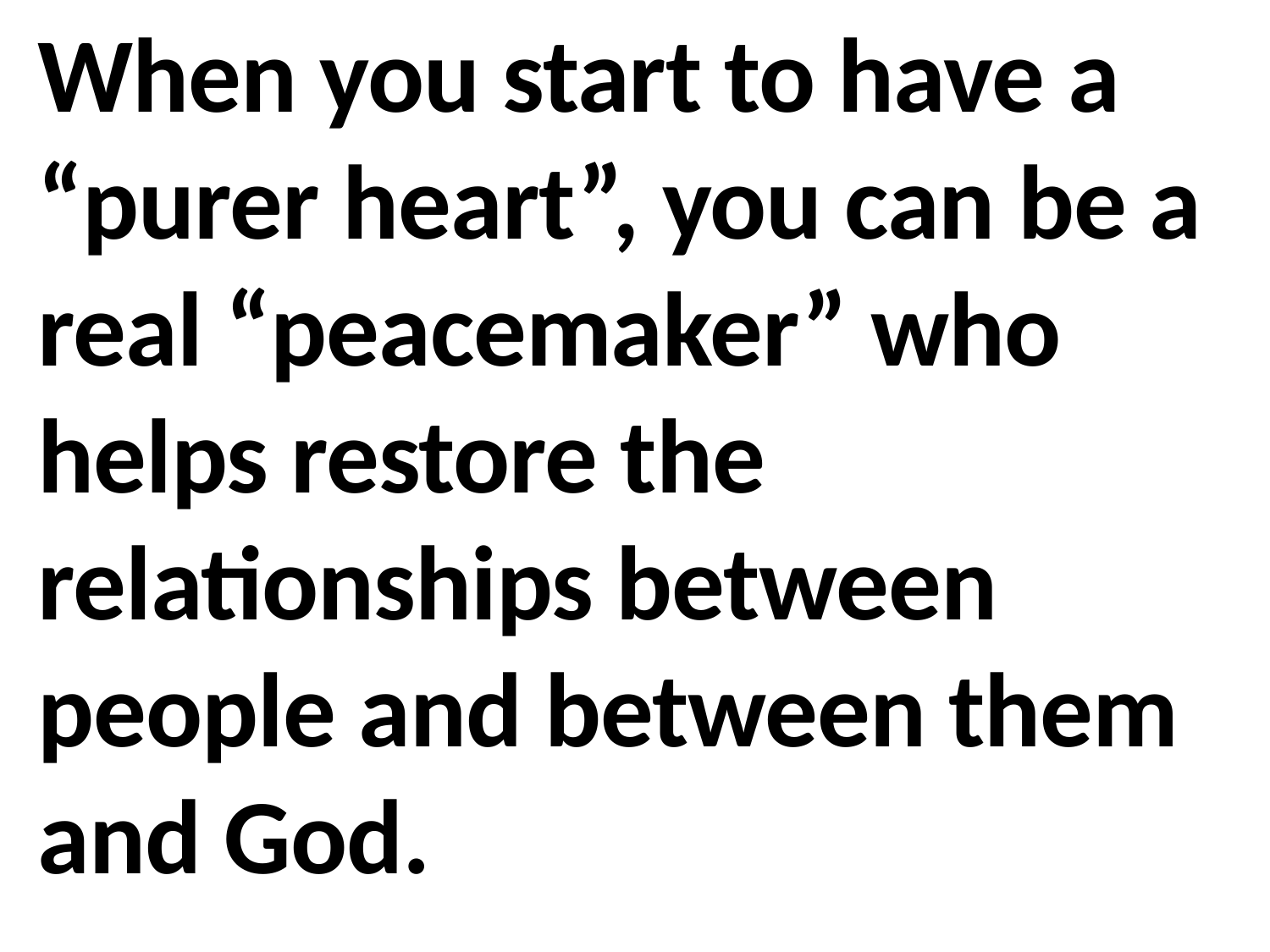

When you start to have a “purer heart”, you can be a real “peacemaker” who helps restore the relationships between people and between them and God.